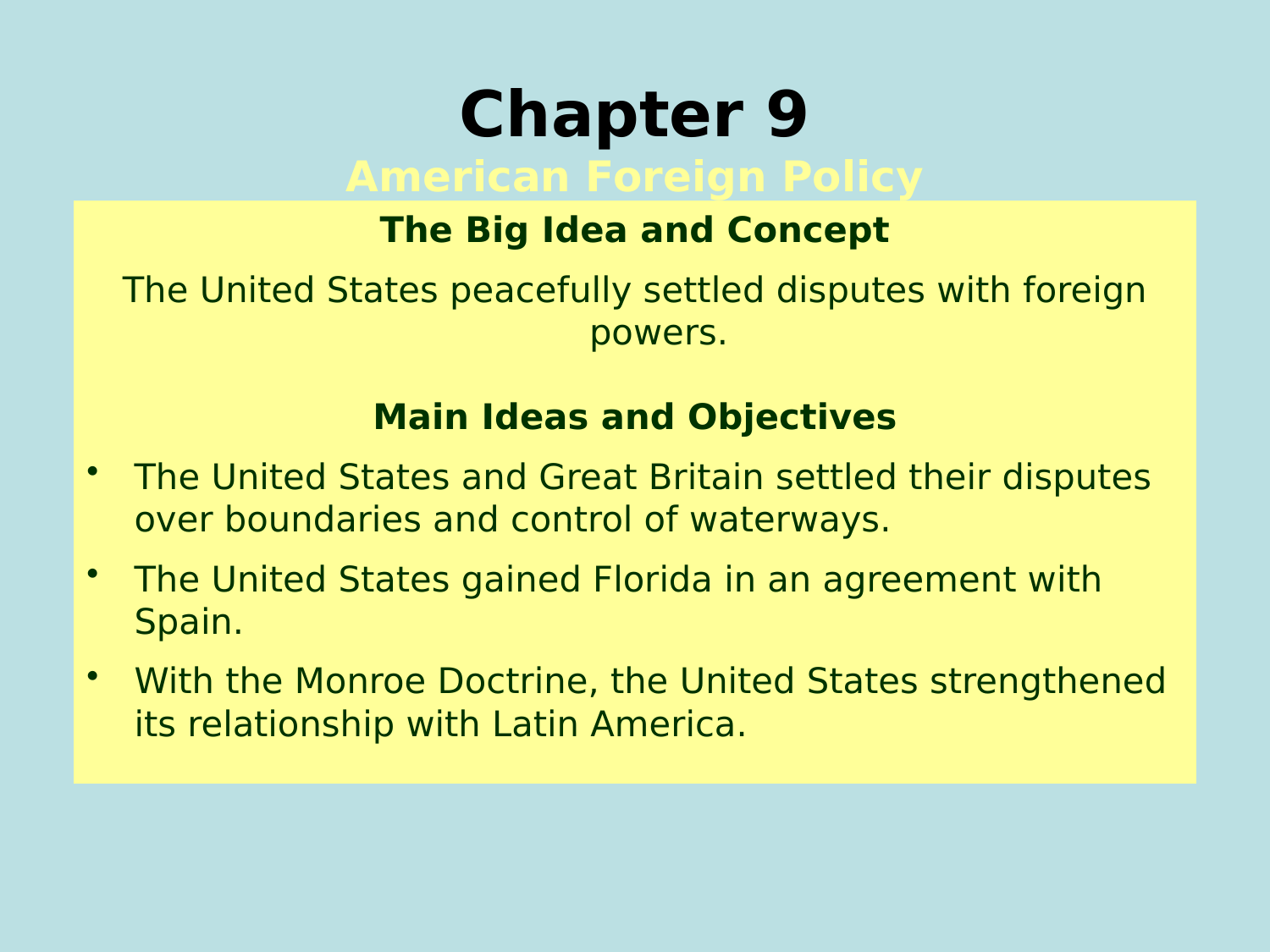

# Chapter 9 American Foreign Policy
The Big Idea and Concept
The United States peacefully settled disputes with foreign powers.

Main Ideas and Objectives
The United States and Great Britain settled their disputes over boundaries and control of waterways.
The United States gained Florida in an agreement with Spain.
With the Monroe Doctrine, the United States strengthened its relationship with Latin America.